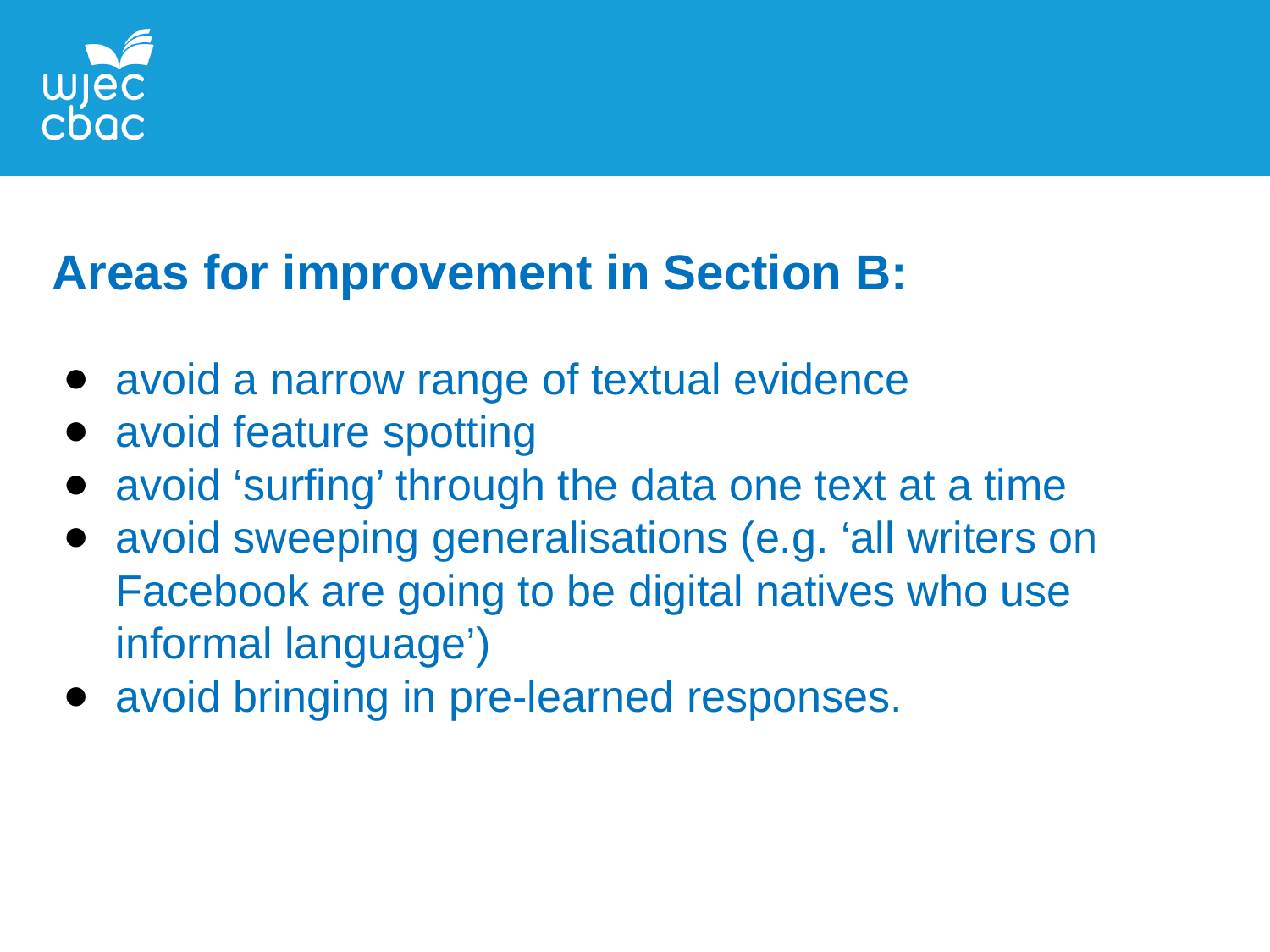

Areas for improvement in Section B:

avoid a narrow range of textual evidence
avoid feature spotting
avoid ‘surfing’ through the data one text at a time
avoid sweeping generalisations (e.g. ‘all writers on Facebook are going to be digital natives who use informal language’)
avoid bringing in pre-learned responses.